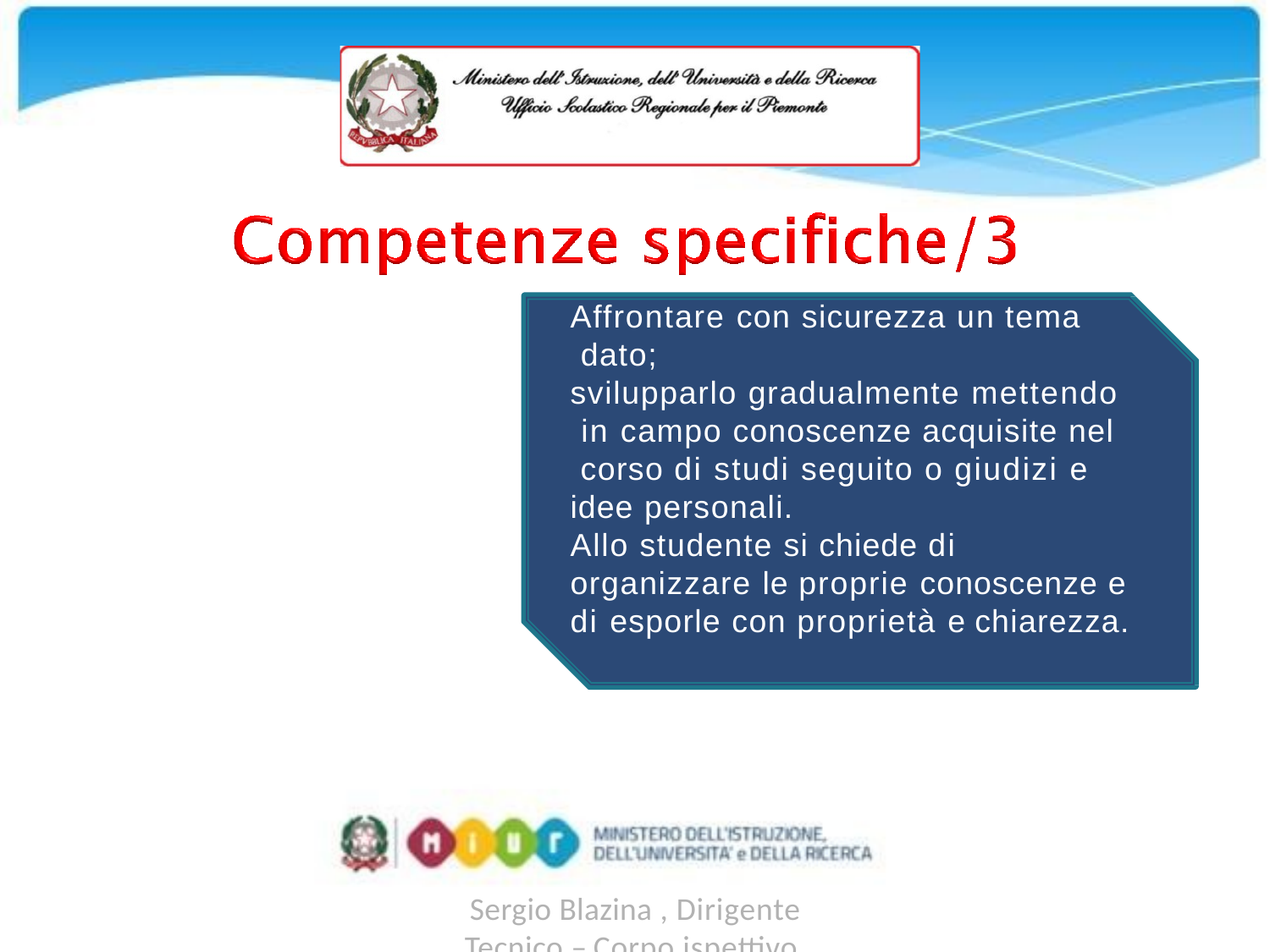

Affrontare con sicurezza un tema  dato;
svilupparlo gradualmente mettendo  in campo conoscenze acquisite nel  corso di studi seguito o giudizi e  idee personali.
Allo studente si chiede di  organizzare le proprie conoscenze e  di esporle con proprietà e chiarezza.

# Tipologia C
Sergio Blazina , Dirigente Tecnico – Corpo ispettivo  Ufficio Scolastico Regionale per il Piemonte